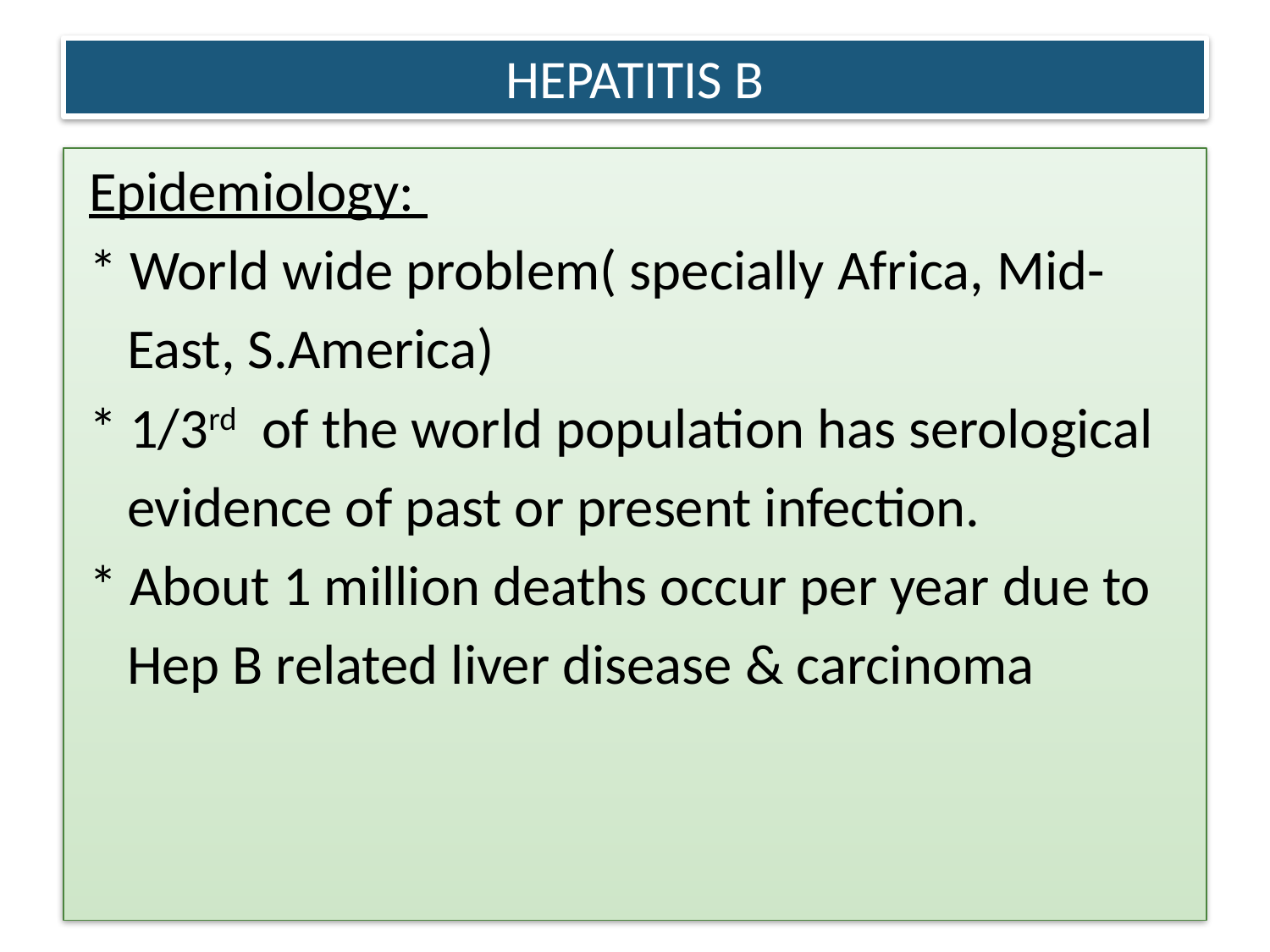

# HEPATITIS B
 Epidemiology:
 * World wide problem( specially Africa, Mid-
    East, S.America)
 * 1/3rd  of the world population has serological
    evidence of past or present infection.
 * About 1 million deaths occur per year due to
    Hep B related liver disease & carcinoma